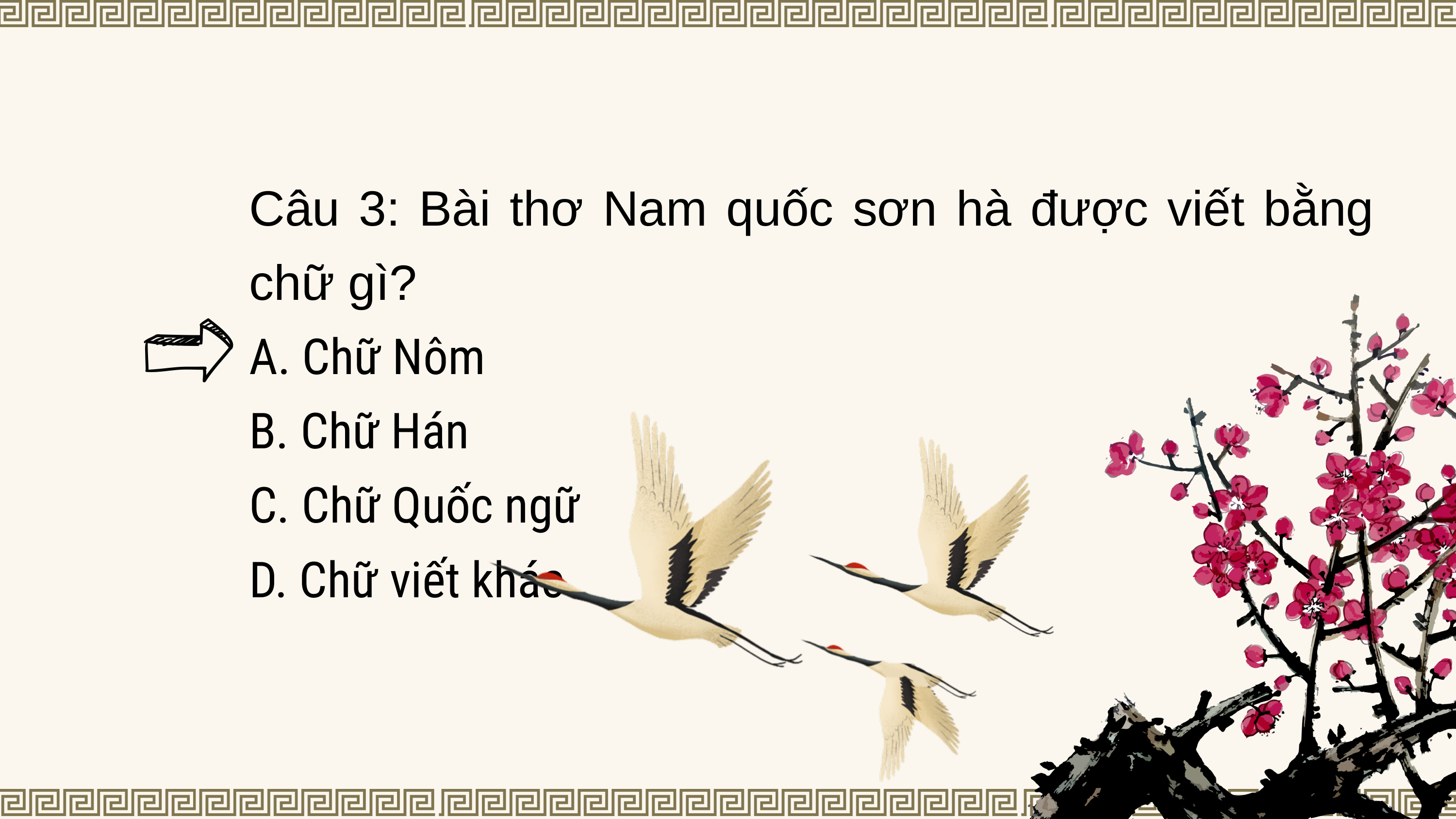

Câu 3: Bài thơ Nam quốc sơn hà được viết bằng chữ gì?
A. Chữ Nôm
B. Chữ Hán
C. Chữ Quốc ngữ
D. Chữ viết khác